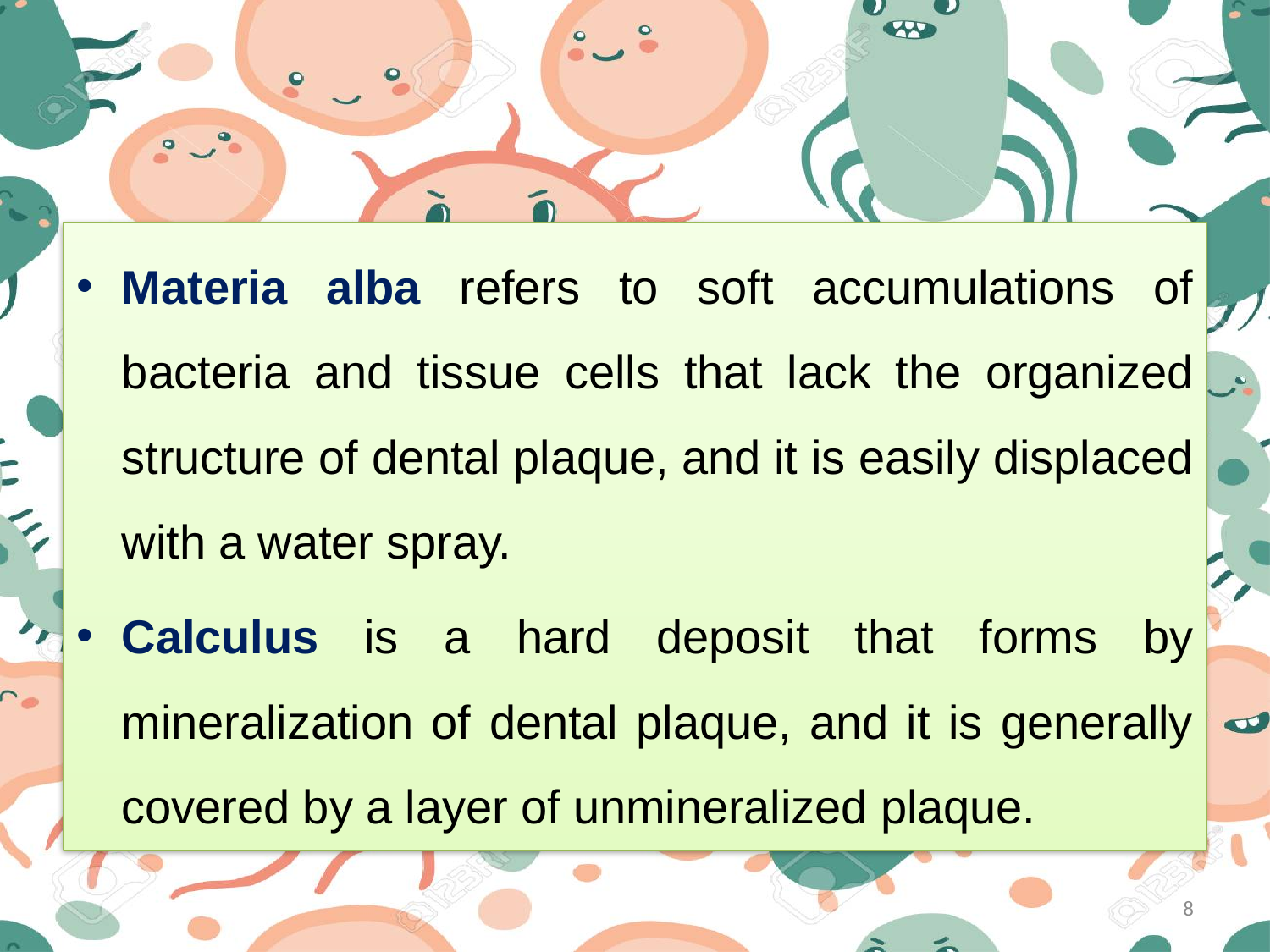

#
Materia alba refers to soft accumulations of bacteria and tissue cells that lack the organized structure of dental plaque, and it is easily displaced with a water spray.
Calculus is a hard deposit that forms by mineralization of dental plaque, and it is generally covered by a layer of unmineralized plaque.
8